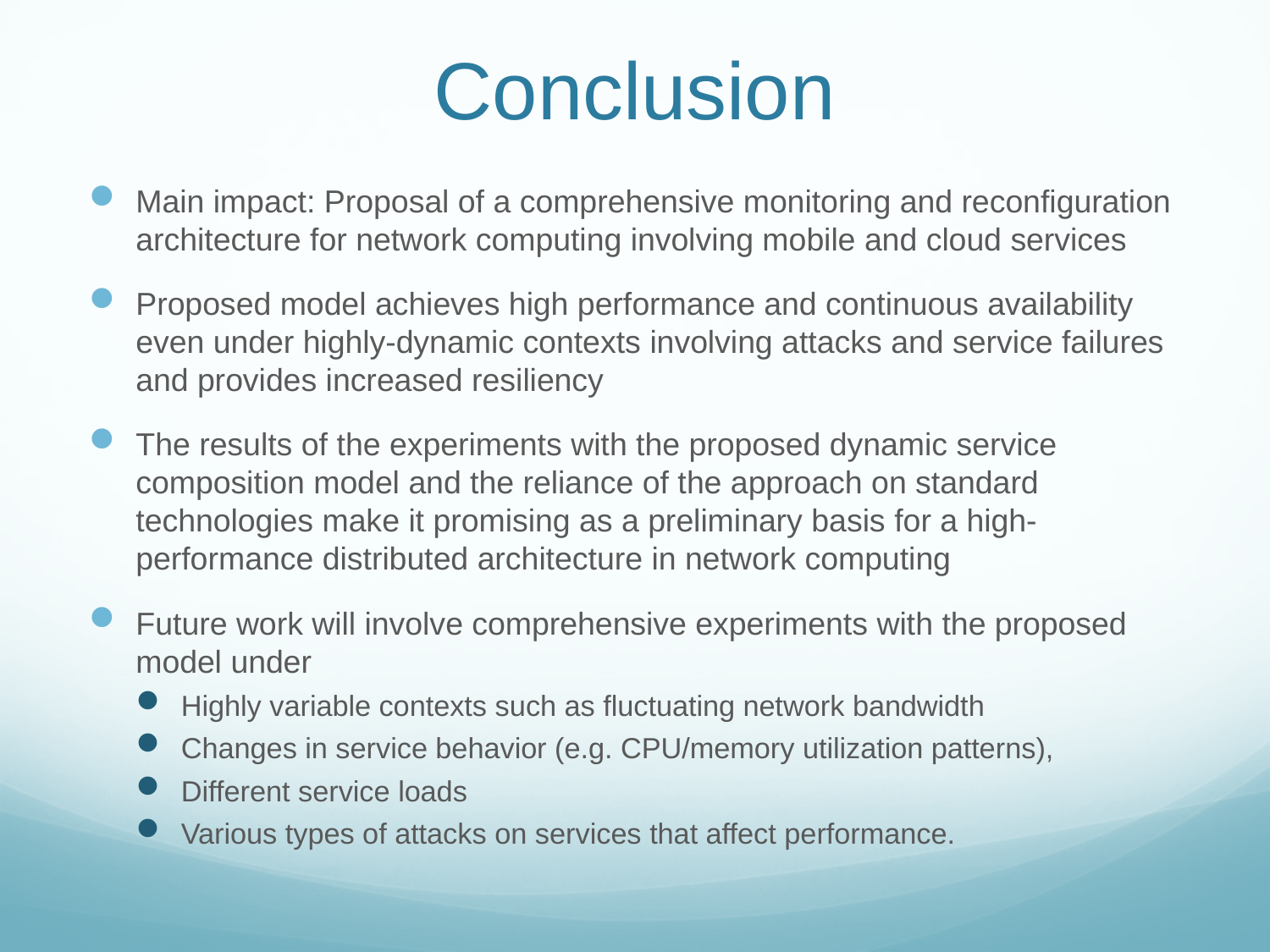

# Conclusion
Main impact: Proposal of a comprehensive monitoring and reconfiguration architecture for network computing involving mobile and cloud services
Proposed model achieves high performance and continuous availability even under highly-dynamic contexts involving attacks and service failures and provides increased resiliency
The results of the experiments with the proposed dynamic service composition model and the reliance of the approach on standard technologies make it promising as a preliminary basis for a high-performance distributed architecture in network computing
Future work will involve comprehensive experiments with the proposed model under
Highly variable contexts such as fluctuating network bandwidth
Changes in service behavior (e.g. CPU/memory utilization patterns),
Different service loads
Various types of attacks on services that affect performance.